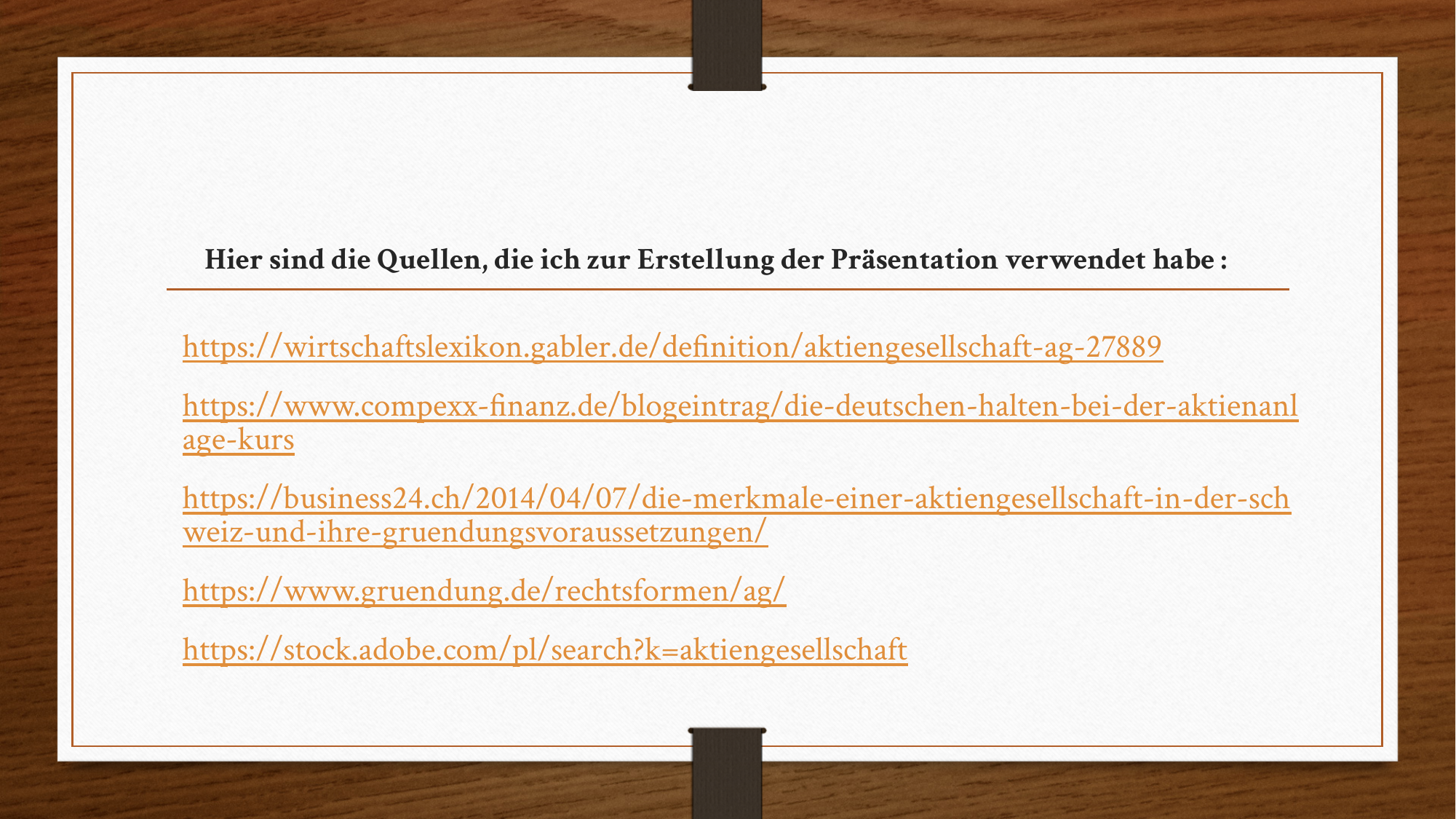

# Hier sind die Quellen, die ich zur Erstellung der Präsentation verwendet habe :
https://wirtschaftslexikon.gabler.de/definition/aktiengesellschaft-ag-27889
https://www.compexx-finanz.de/blogeintrag/die-deutschen-halten-bei-der-aktienanlage-kurs
https://business24.ch/2014/04/07/die-merkmale-einer-aktiengesellschaft-in-der-schweiz-und-ihre-gruendungsvoraussetzungen/
https://www.gruendung.de/rechtsformen/ag/
https://stock.adobe.com/pl/search?k=aktiengesellschaft